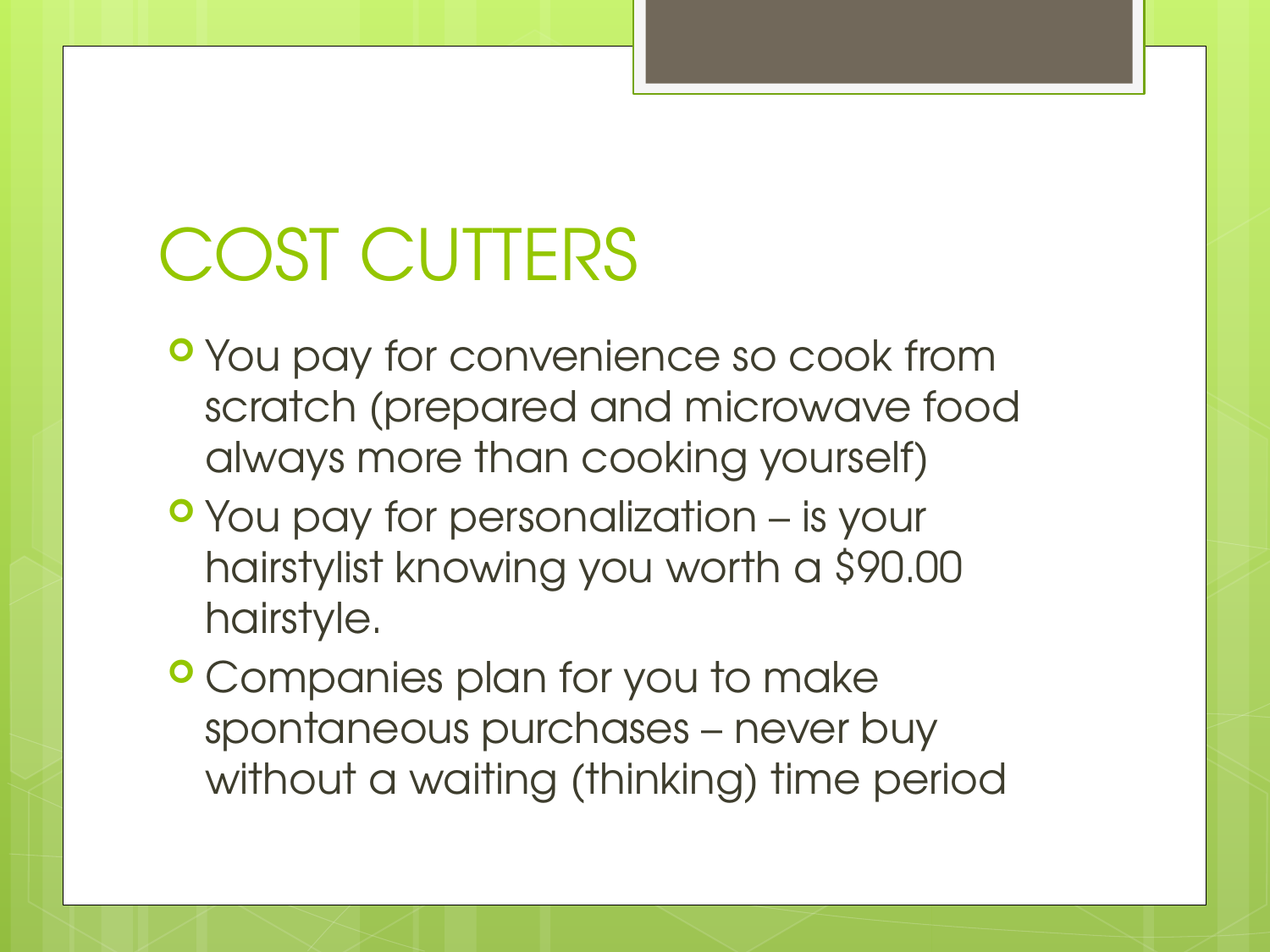

# COST CUTTERS
You pay for convenience so cook from scratch (prepared and microwave food always more than cooking yourself)
You pay for personalization – is your hairstylist knowing you worth a $90.00 hairstyle.
Companies plan for you to make spontaneous purchases – never buy without a waiting (thinking) time period